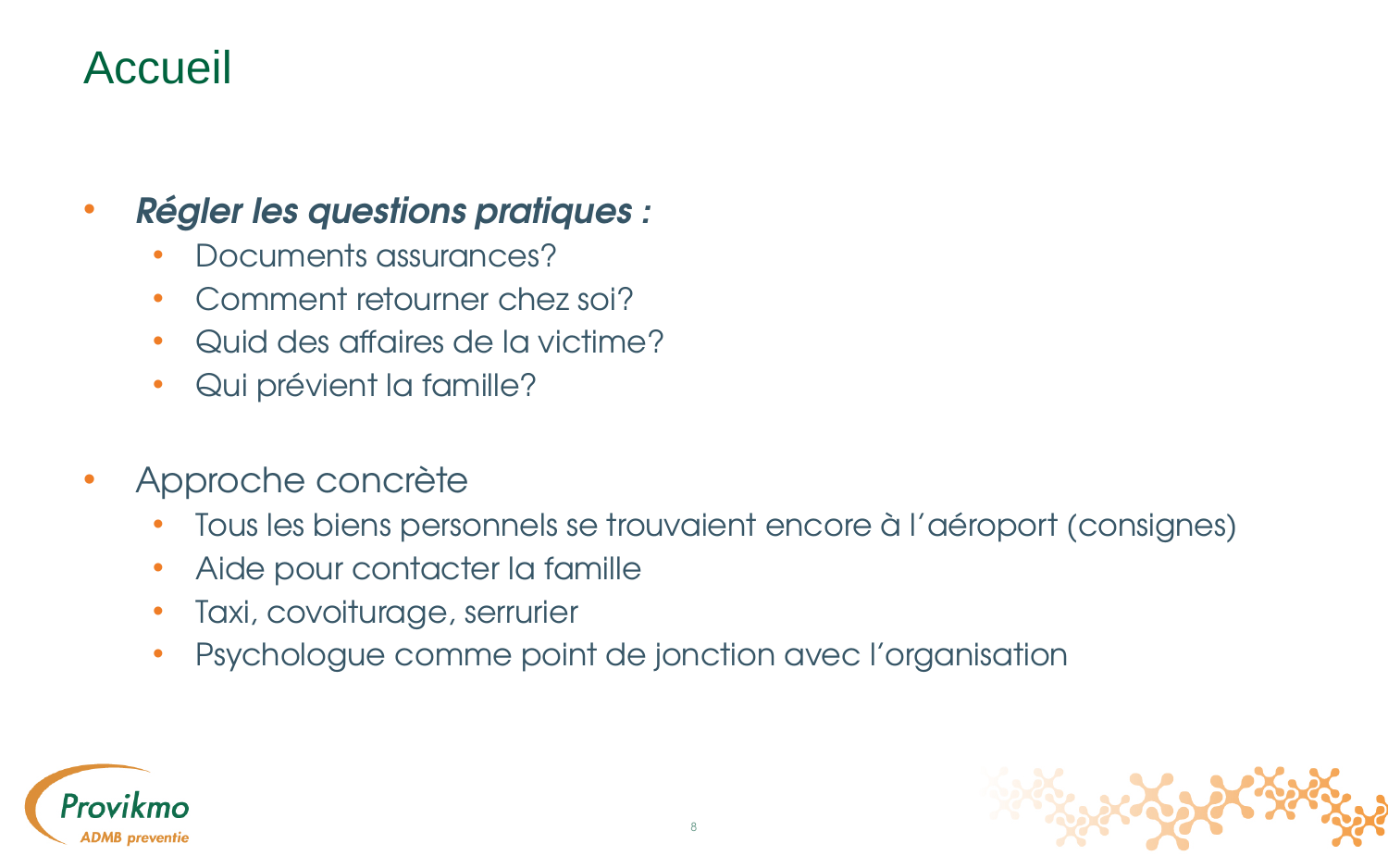

# Accueil
Régler les questions pratiques :
Documents assurances?
Comment retourner chez soi?
Quid des affaires de la victime?
Qui prévient la famille?

Approche concrète
Tous les biens personnels se trouvaient encore à l’aéroport (consignes)
Aide pour contacter la famille
Taxi, covoiturage, serrurier
Psychologue comme point de jonction avec l’organisation
8